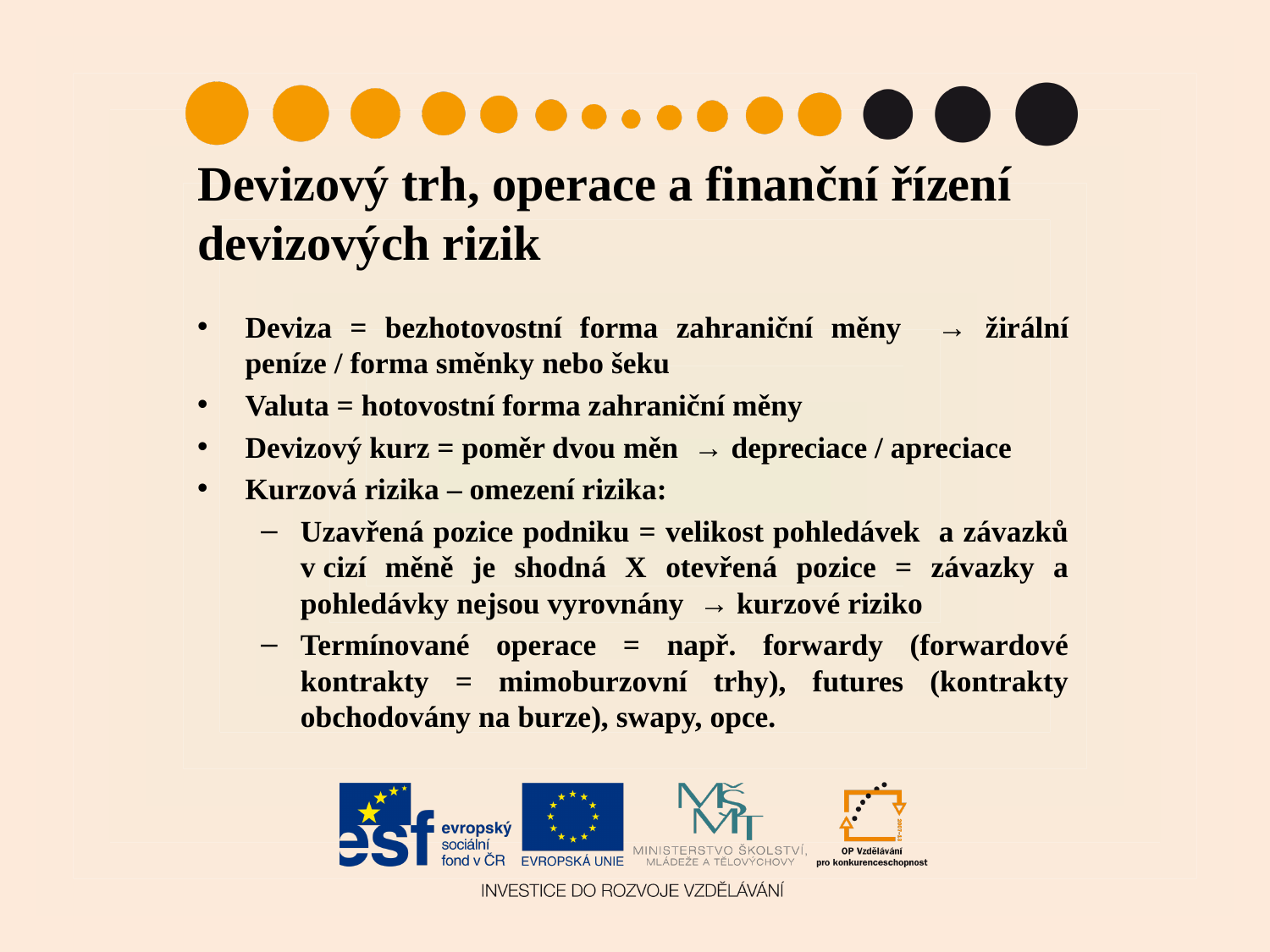

# Devizový trh, operace a finanční řízení devizových rizik
Deviza = bezhotovostní forma zahraniční měny  → žirální peníze / forma směnky nebo šeku
Valuta = hotovostní forma zahraniční měny
Devizový kurz = poměr dvou měn  → depreciace / apreciace
Kurzová rizika – omezení rizika:
Uzavřená pozice podniku = velikost pohledávek  a závazků v cizí měně je shodná X otevřená pozice = závazky a pohledávky nejsou vyrovnány  → kurzové riziko
Termínované operace = např. forwardy (forwardové kontrakty = mimoburzovní trhy), futures (kontrakty obchodovány na burze), swapy, opce.